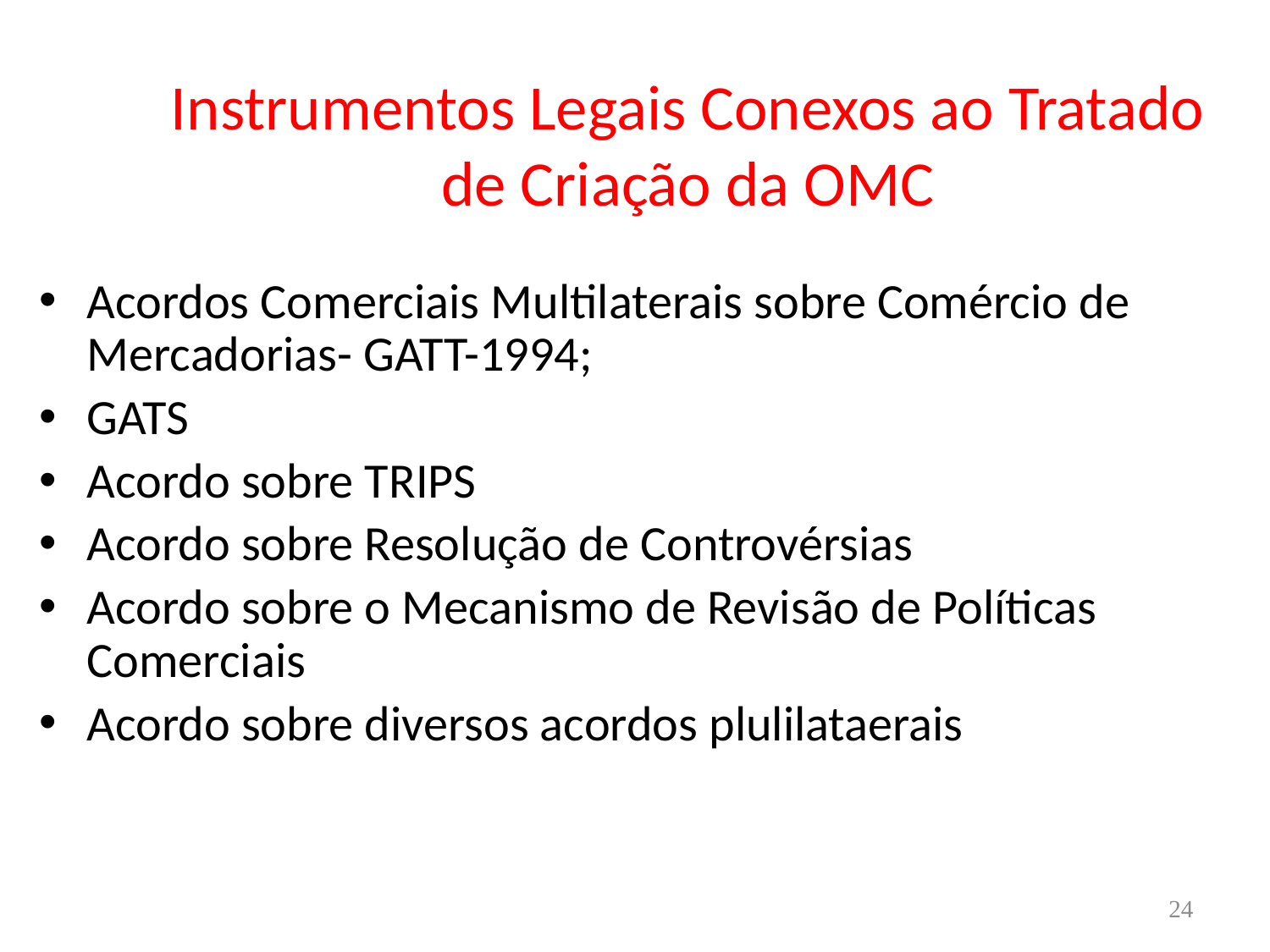

# Instrumentos Legais Conexos ao Tratado de Criação da OMC
Acordos Comerciais Multilaterais sobre Comércio de Mercadorias- GATT-1994;
GATS
Acordo sobre TRIPS
Acordo sobre Resolução de Controvérsias
Acordo sobre o Mecanismo de Revisão de Políticas Comerciais
Acordo sobre diversos acordos plulilataerais
24